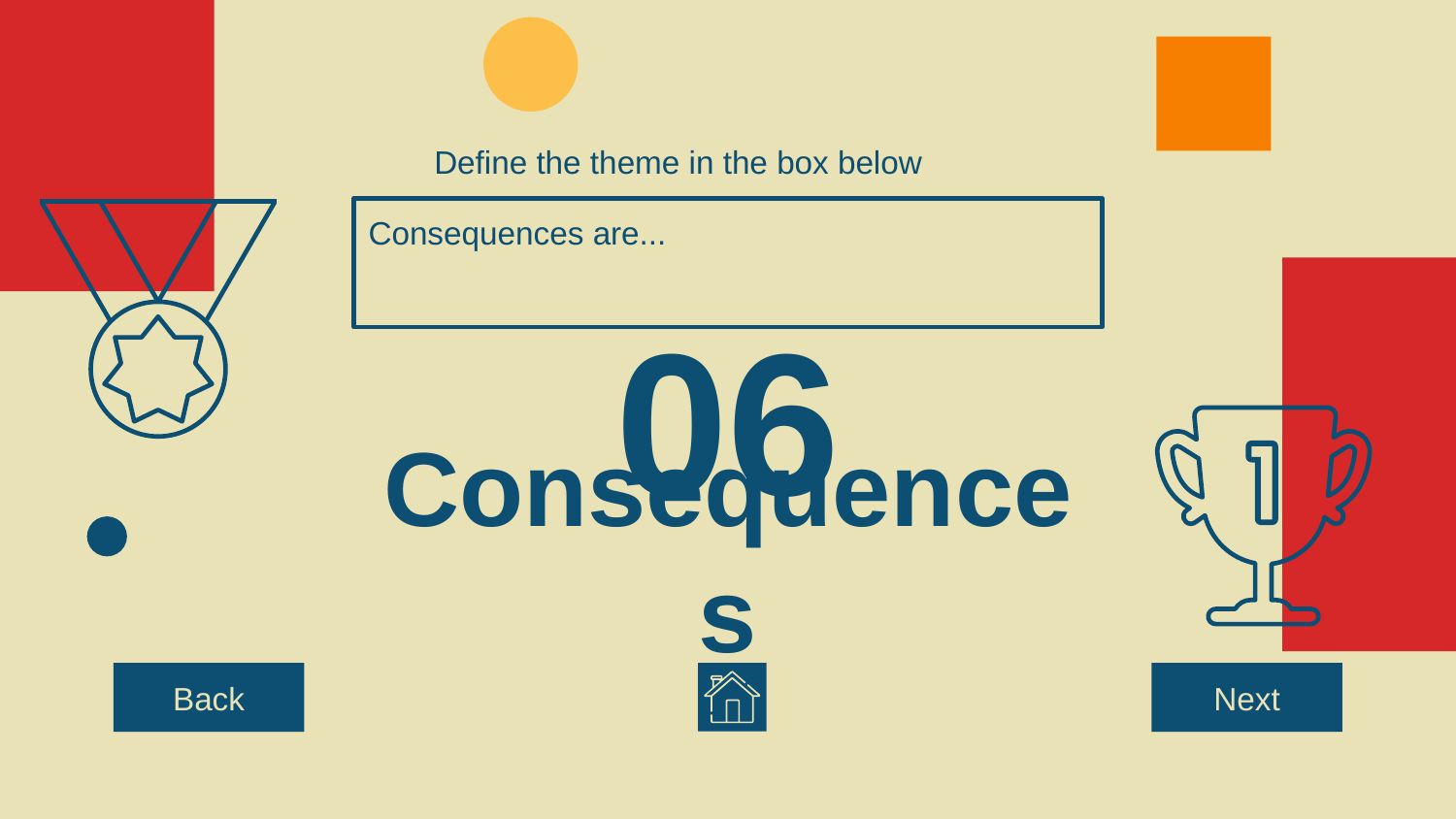

Define the theme in the box below

Consequences are...

06

# Consequences

Back

Next